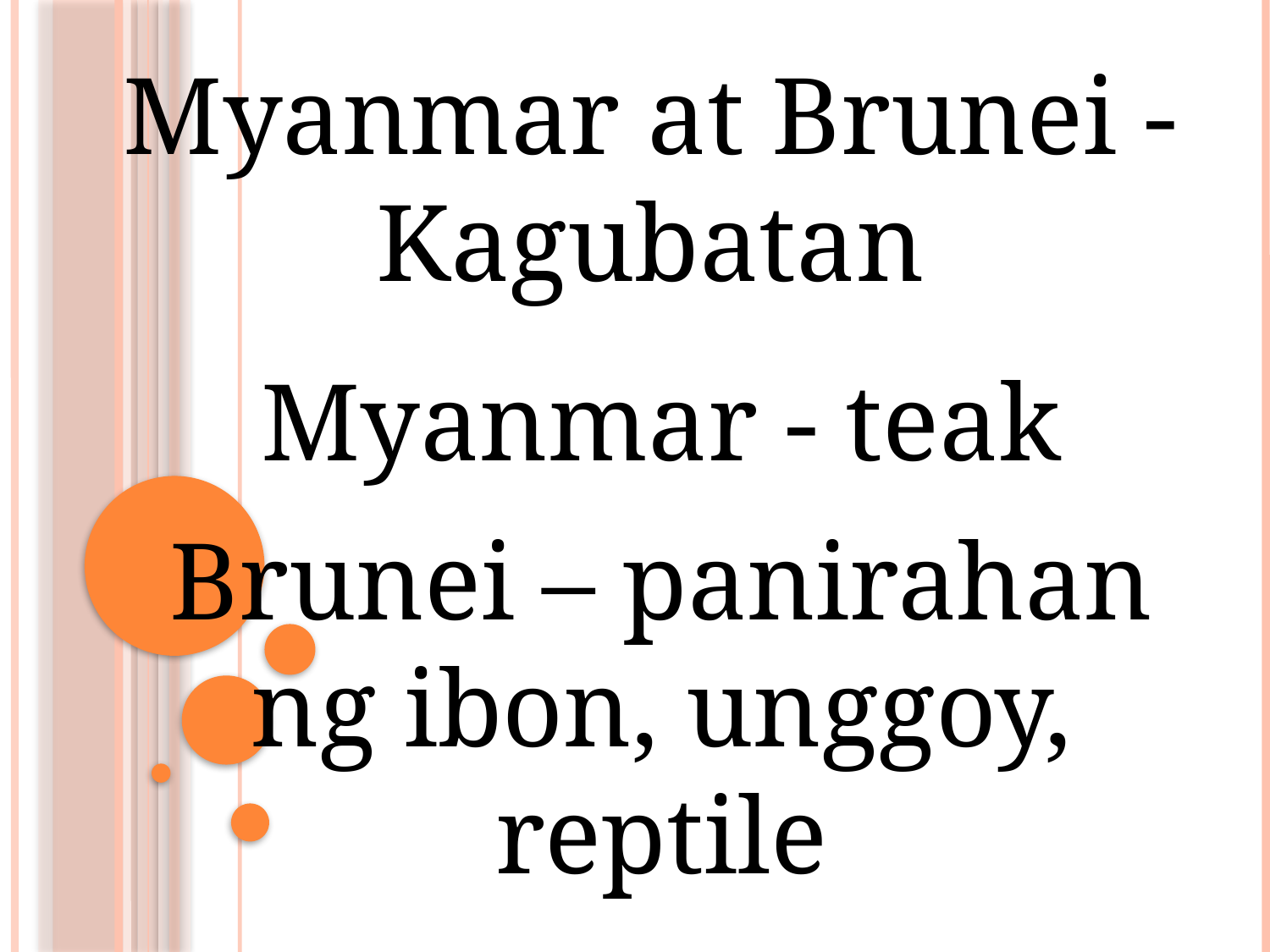

#
Myanmar at Brunei - Kagubatan
Myanmar - teak
Brunei – panirahan ng ibon, unggoy, reptile